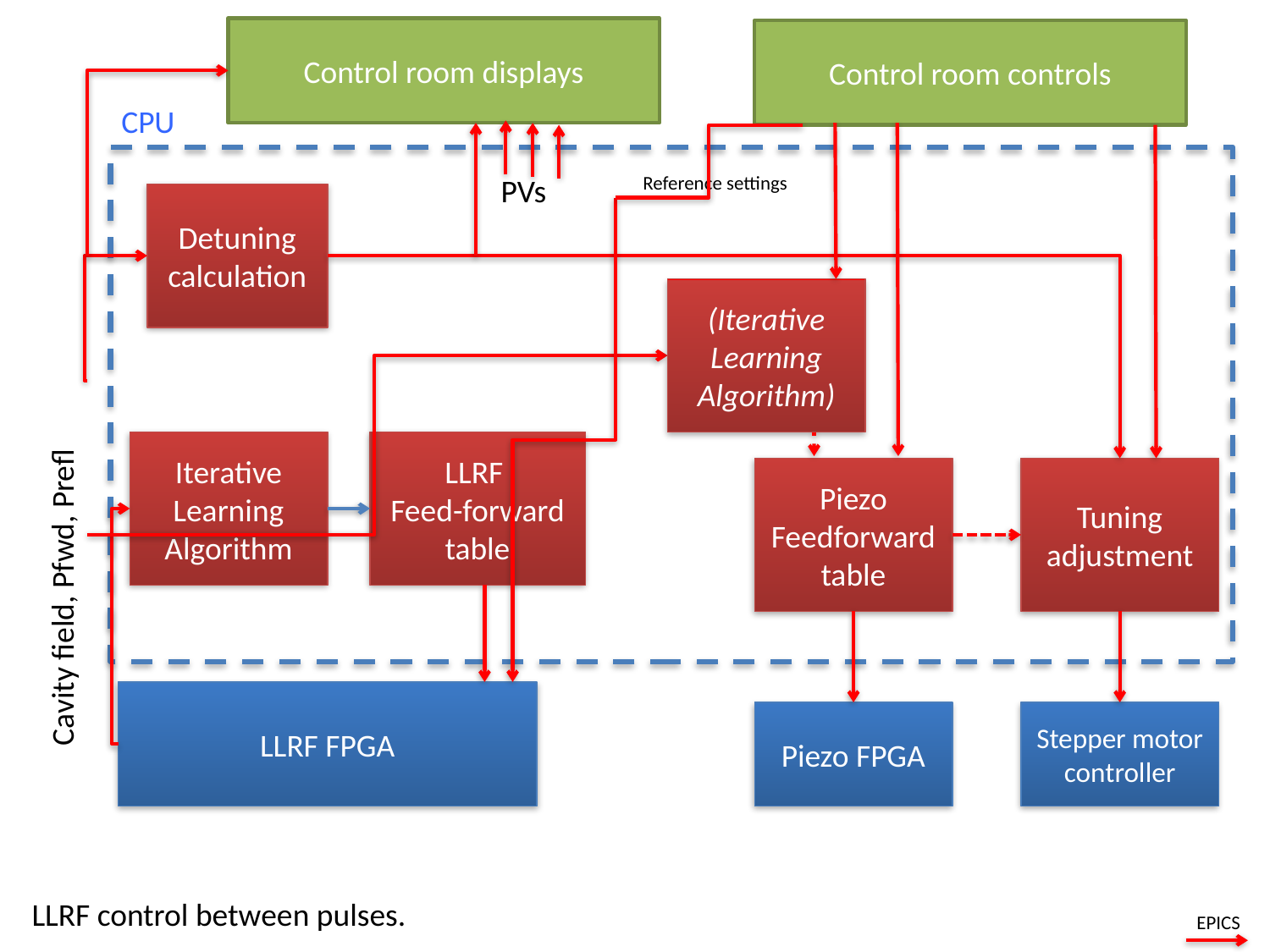

Control room displays
Control room controls
CPU

Reference settings
PVs
Detuning calculation
(Iterative Learning Algorithm)
Iterative Learning Algorithm
LLRF
Feed-forward table
Piezo Feedforward table
Tuning adjustment
Cavity field, Pfwd, Prefl
LLRF FPGA
Piezo FPGA
Stepper motor controller
LLRF control between pulses.
EPICS